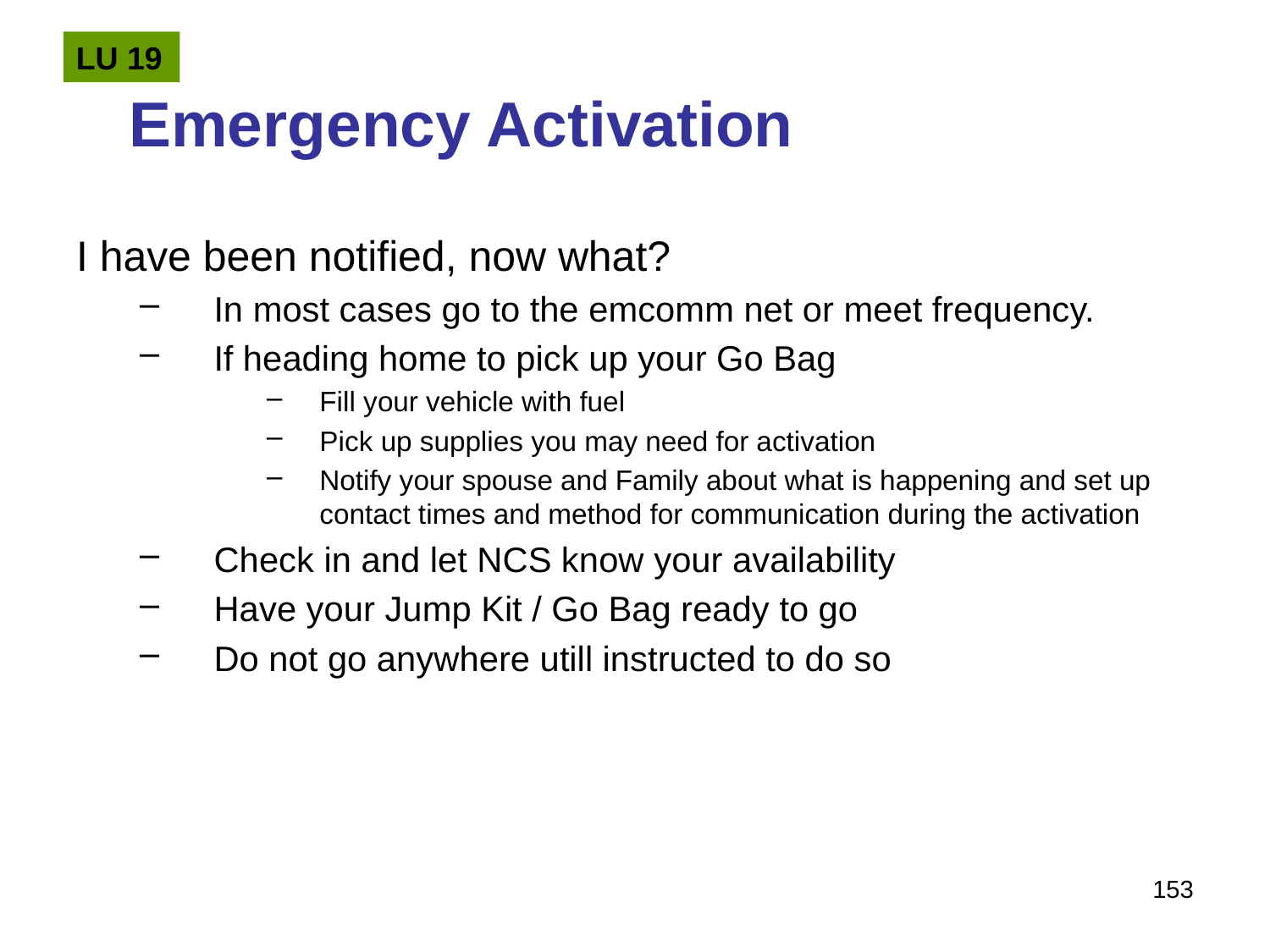

I have been notified, now what?
In most cases go to the emcomm net or meet frequency.
If heading home to pick up your Go Bag
Fill your vehicle with fuel
Pick up supplies you may need for activation
Notify your spouse and Family about what is happening and set up contact times and method for communication during the activation
Check in and let NCS know your availability
Have your Jump Kit / Go Bag ready to go
Do not go anywhere utill instructed to do so

LU 19
   Emergency Activation
153